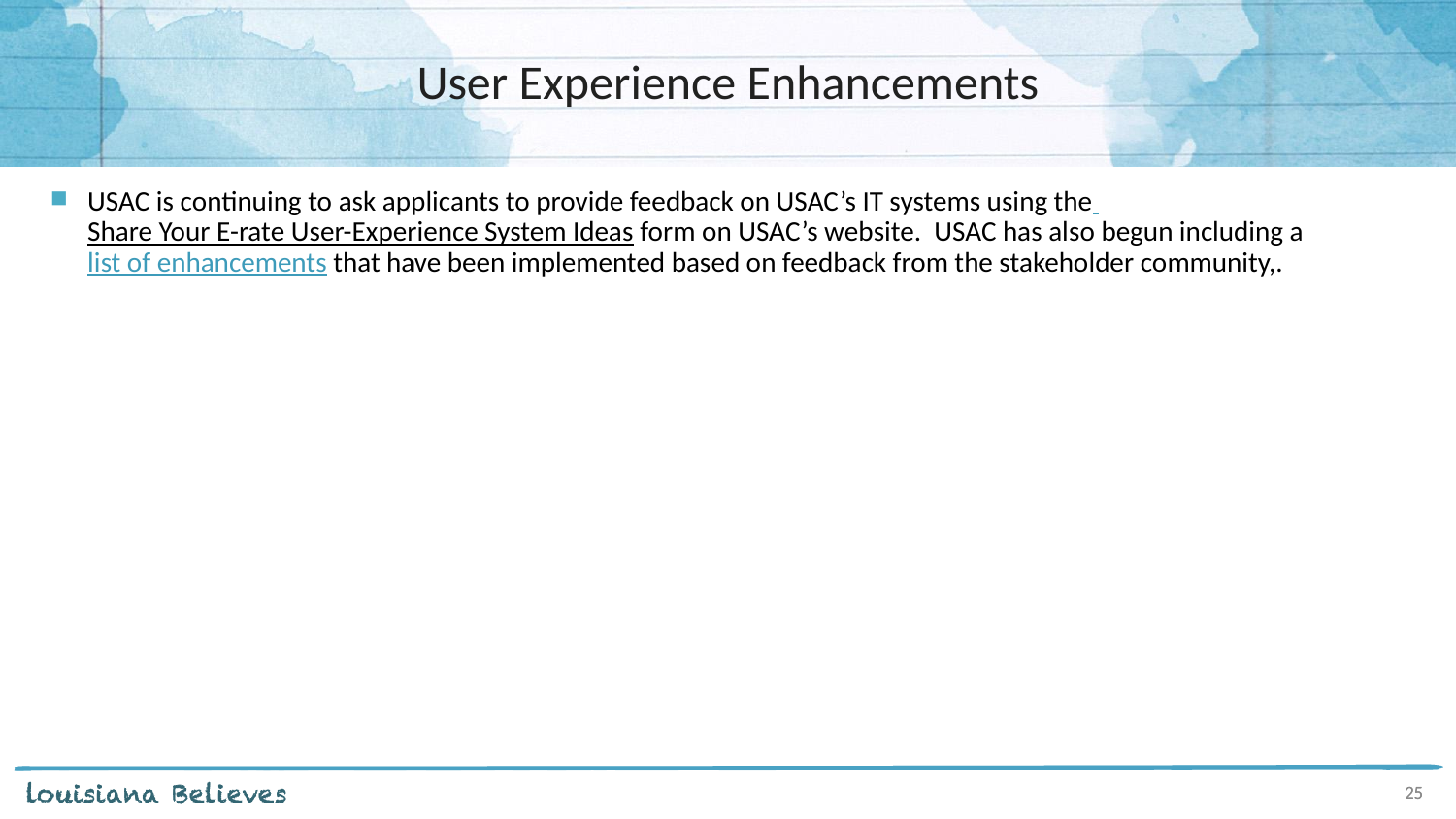

# User Experience Enhancements
USAC is continuing to ask applicants to provide feedback on USAC’s IT systems using the Share Your E-rate User-Experience System Ideas form on USAC’s website.  USAC has also begun including a list of enhancements that have been implemented based on feedback from the stakeholder community,.